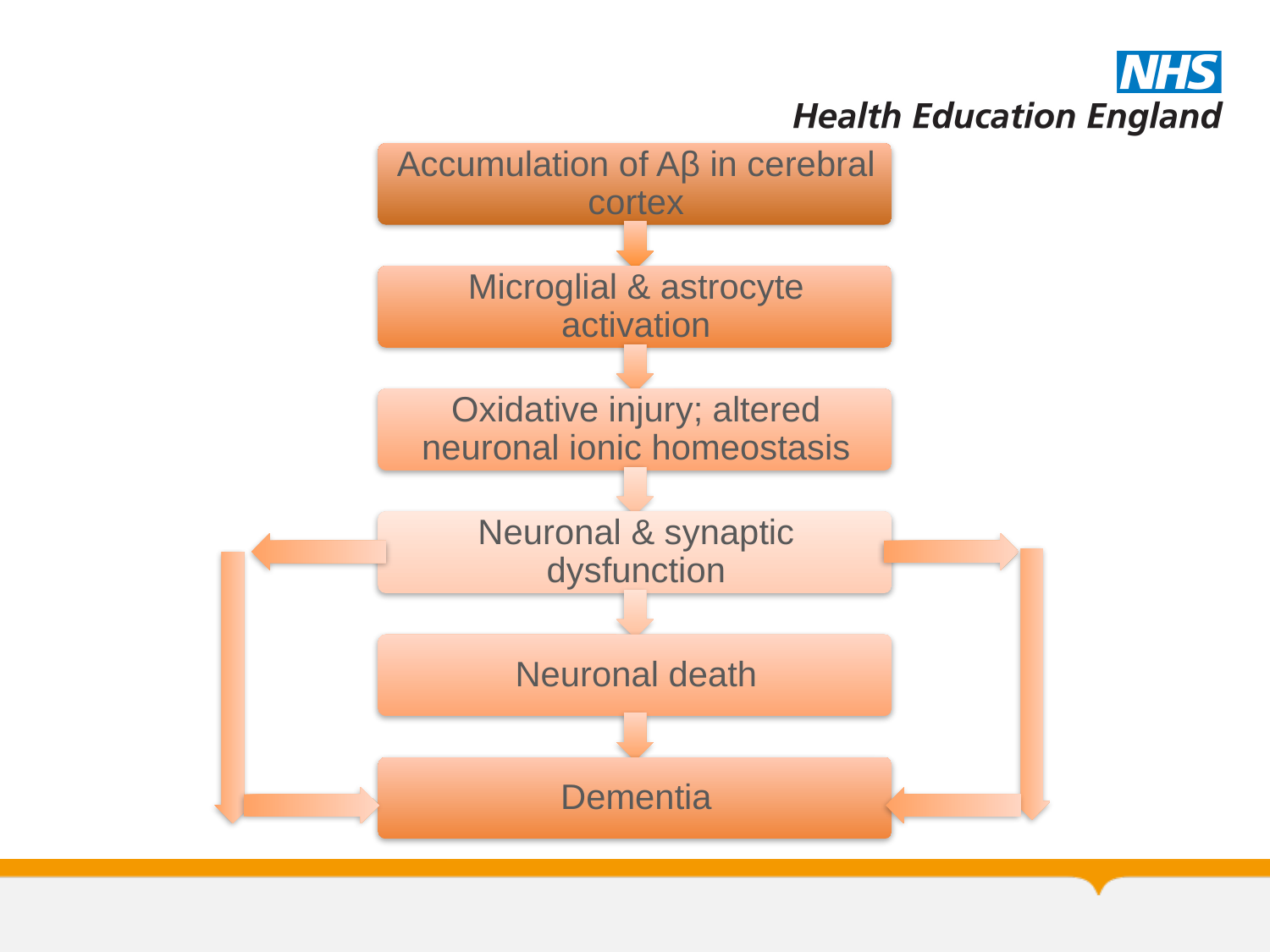

Accumulation of Aβ in cerebral cortex

Microglial & astrocyte activation

Oxidative injury; altered neuronal ionic homeostasis

Neuronal & synaptic dysfunction

Neuronal death

Dementia